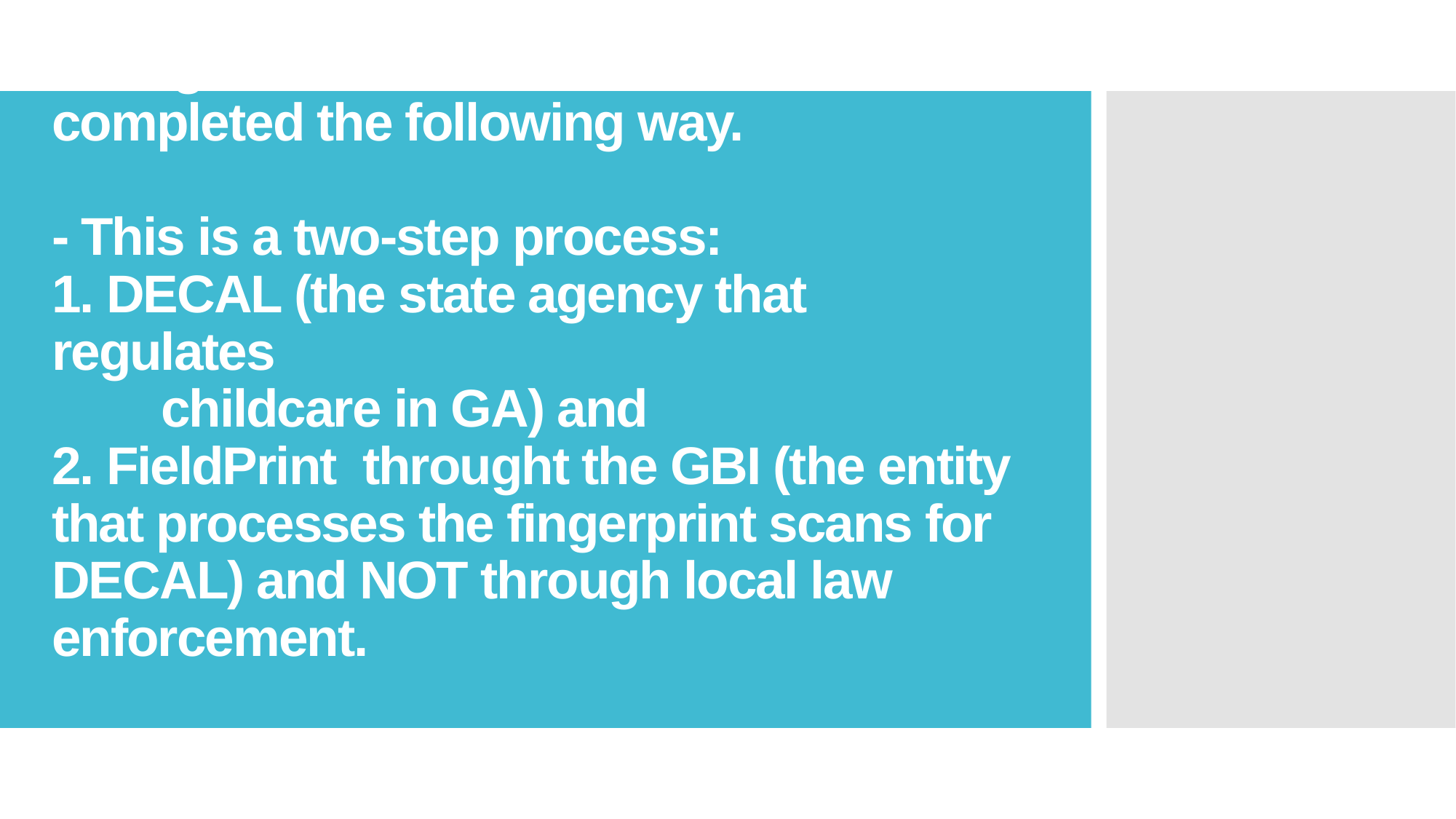

# Background checks MUST be completed the following way. - This is a two-step process: 1. DECAL (the state agency that regulates childcare in GA) and 2. FieldPrint  throught the GBI (the entity that processes the fingerprint scans for DECAL) and NOT through local law enforcement.